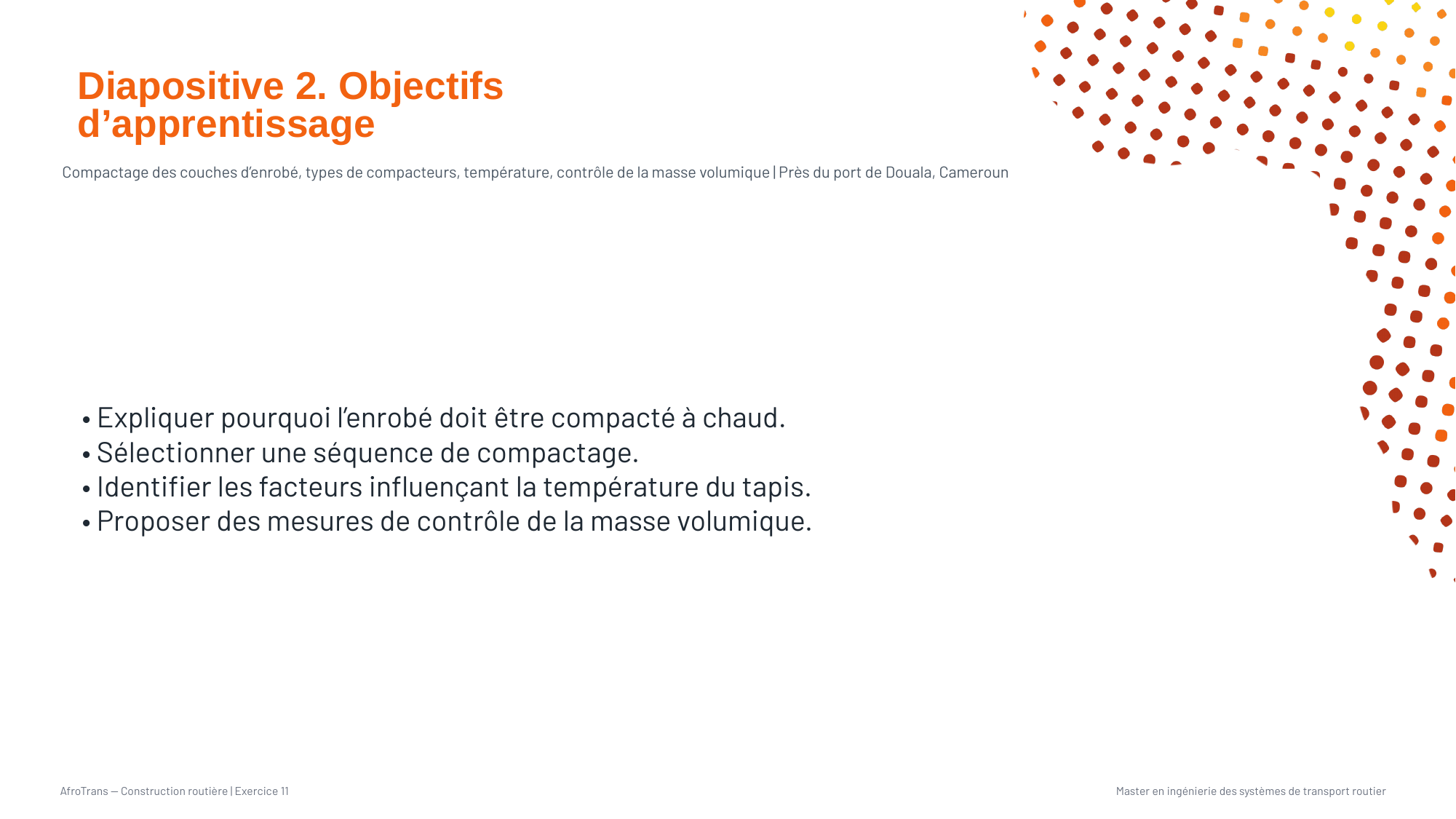

# Diapositive 2. Objectifs d’apprentissage
Compactage des couches d’enrobé, types de compacteurs, température, contrôle de la masse volumique | Près du port de Douala, Cameroun
• Expliquer pourquoi l’enrobé doit être compacté à chaud.
• Sélectionner une séquence de compactage.
• Identifier les facteurs influençant la température du tapis.
• Proposer des mesures de contrôle de la masse volumique.
AfroTrans — Construction routière | Exercice 11
Master en ingénierie des systèmes de transport routier